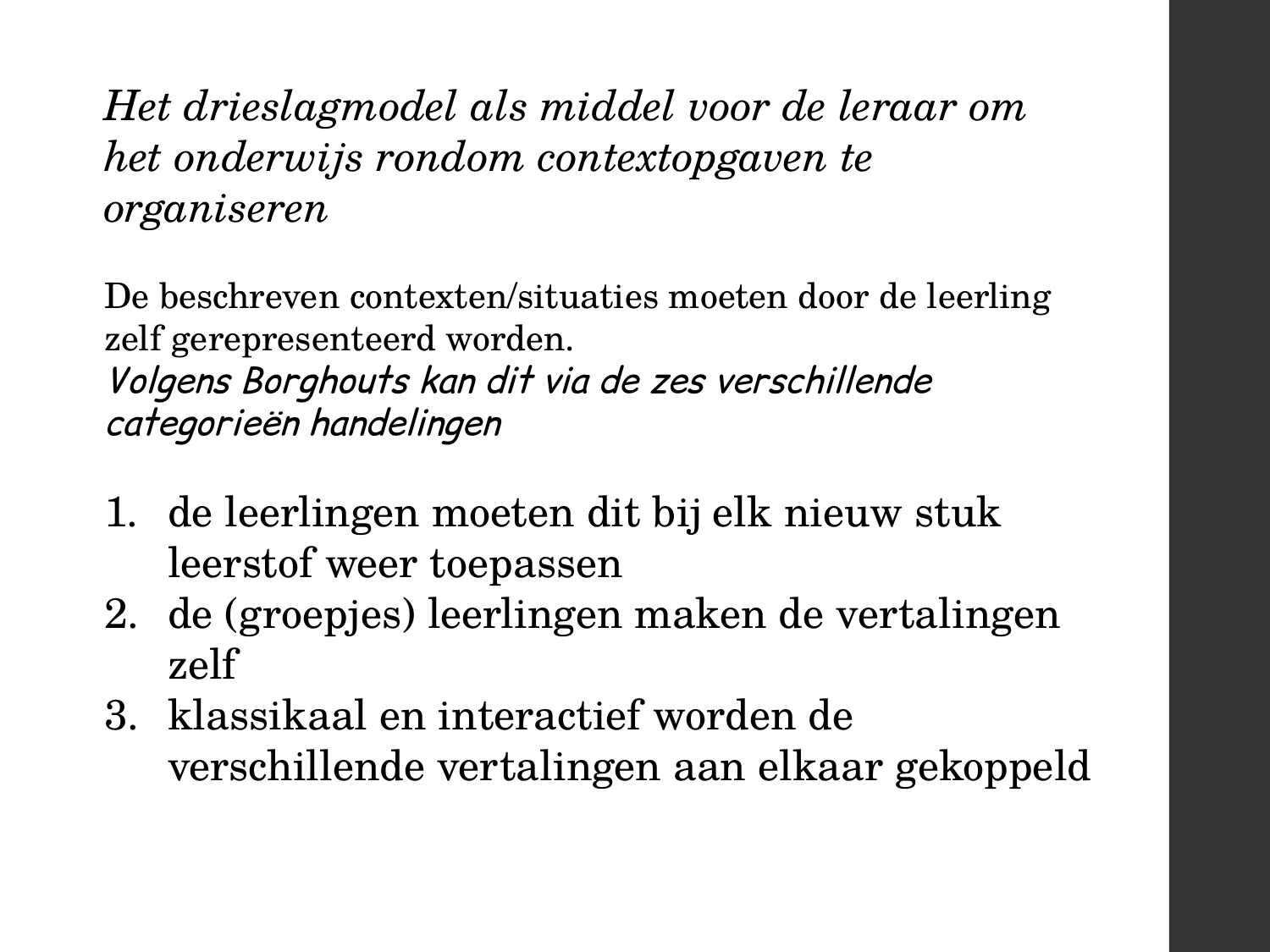

Het drieslagmodel als middel voor de leraar om het onderwijs rondom contextopgaven te organiseren

De beschreven contexten/situaties moeten door de leerling zelf gerepresenteerd worden.
Volgens Borghouts kan dit via de zes verschillende categorieën handelingen

de leerlingen moeten dit bij elk nieuw stuk leerstof weer toepassen
de (groepjes) leerlingen maken de vertalingen zelf
klassikaal en interactief worden de verschillende vertalingen aan elkaar gekoppeld